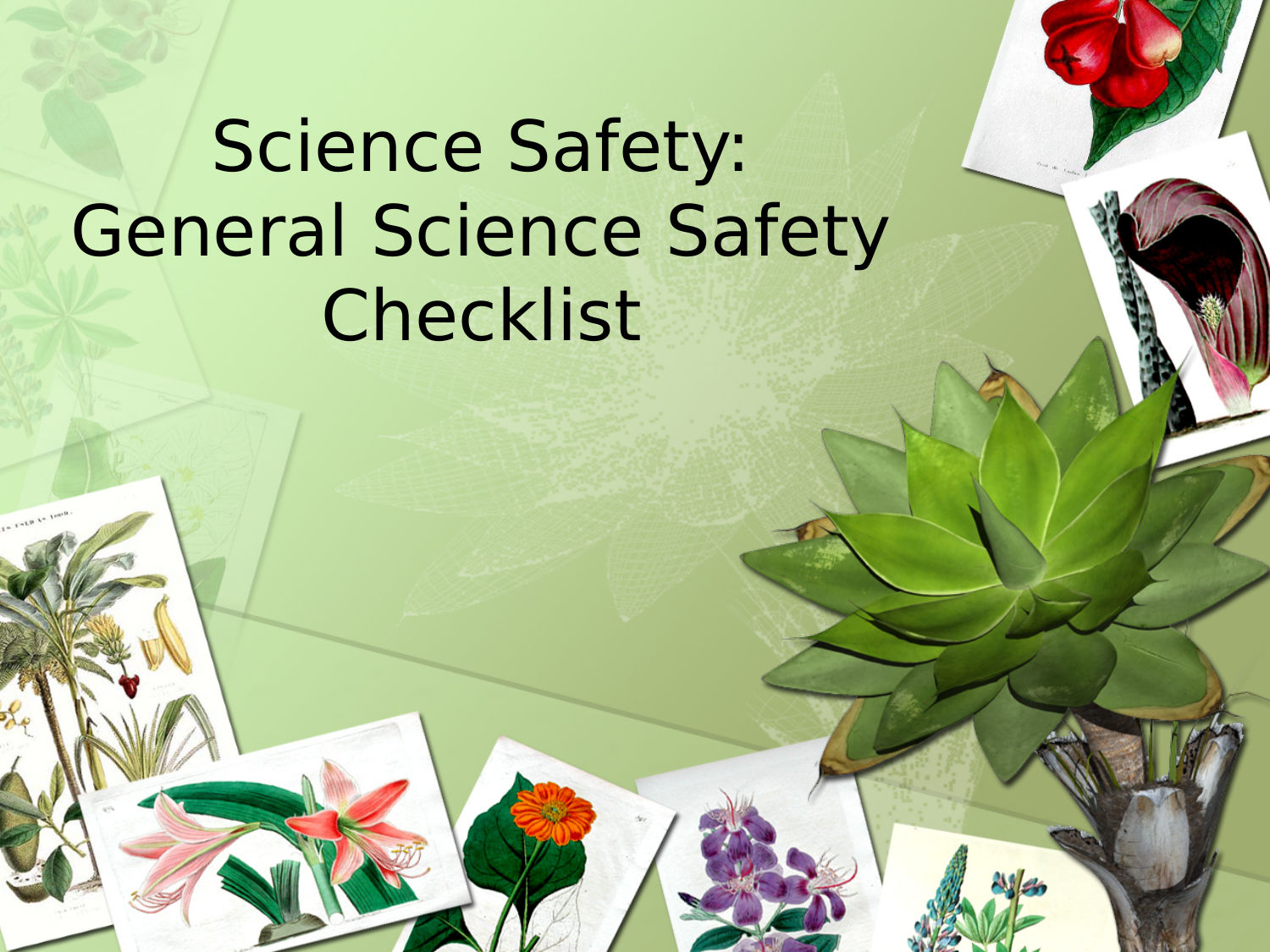

# Science Safety: General Science Safety Checklist